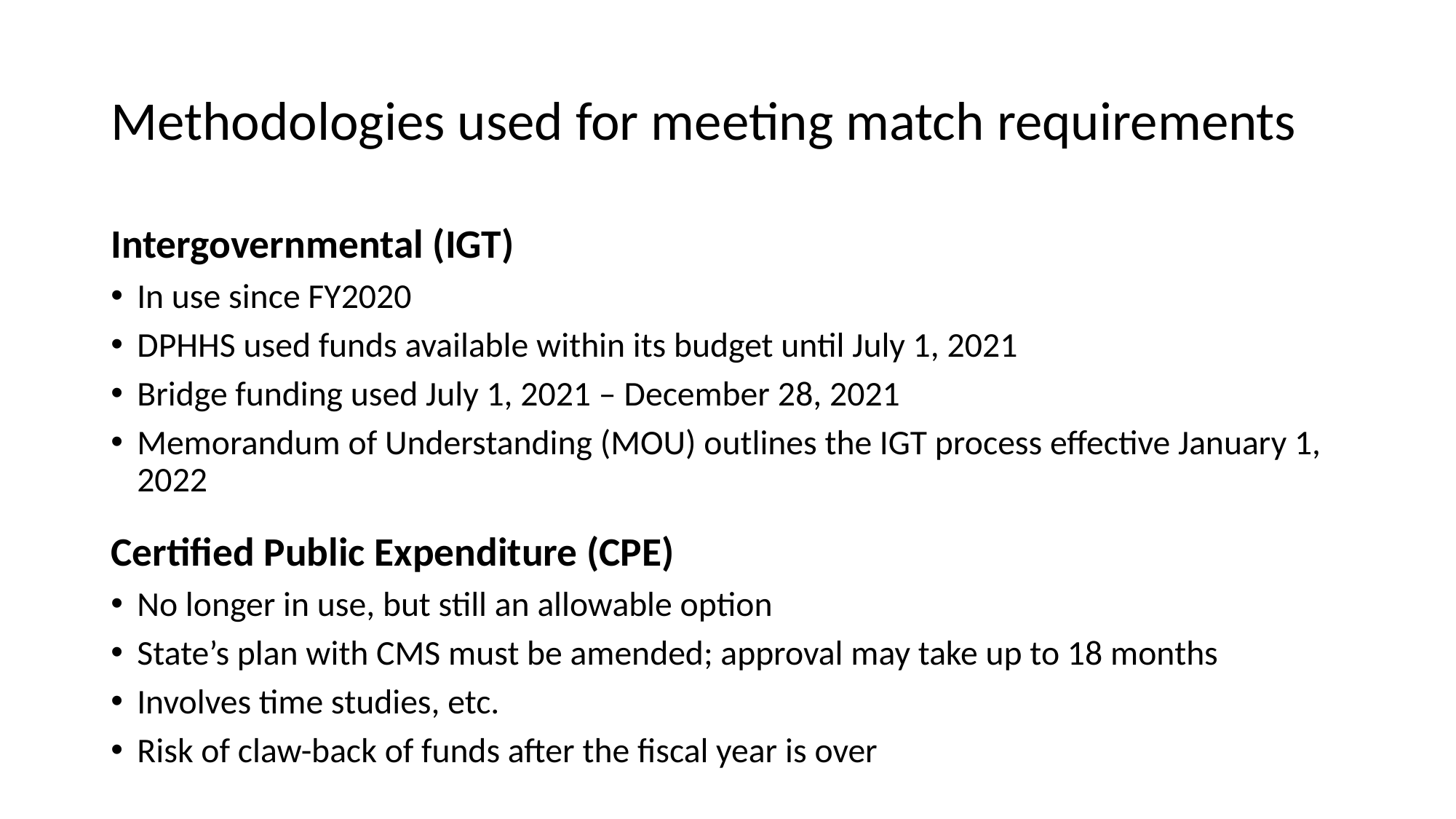

# Methodologies used for meeting match requirements
Intergovernmental (IGT)
In use since FY2020
DPHHS used funds available within its budget until July 1, 2021
Bridge funding used July 1, 2021 – December 28, 2021
Memorandum of Understanding (MOU) outlines the IGT process effective January 1, 2022

Certified Public Expenditure (CPE)
No longer in use, but still an allowable option
State’s plan with CMS must be amended; approval may take up to 18 months
Involves time studies, etc.
Risk of claw-back of funds after the fiscal year is over